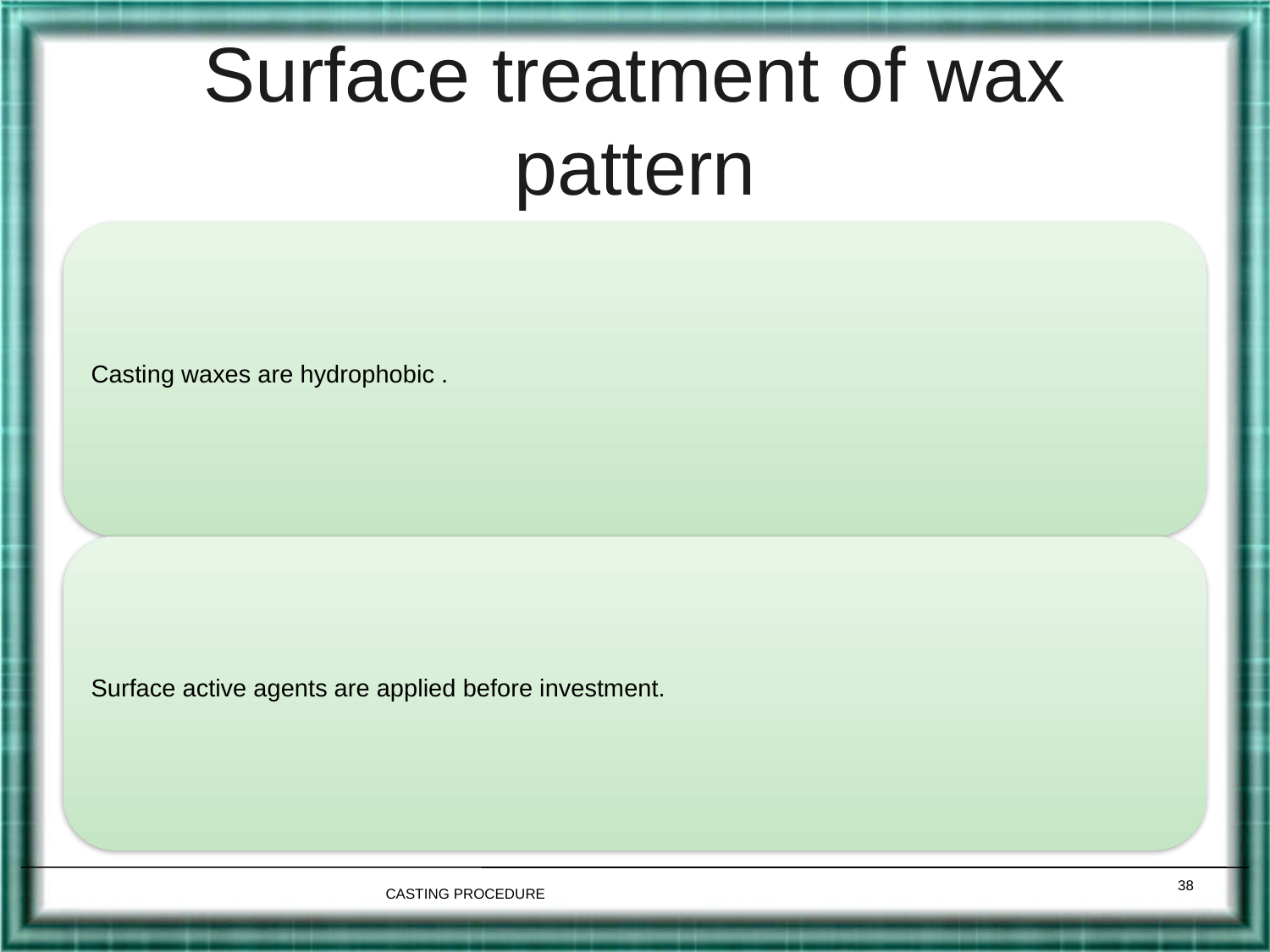

# Surface treatment of wax pattern
Casting waxes are hydrophobic .
Surface active agents are applied before investment.
38
CASTING PROCEDURE